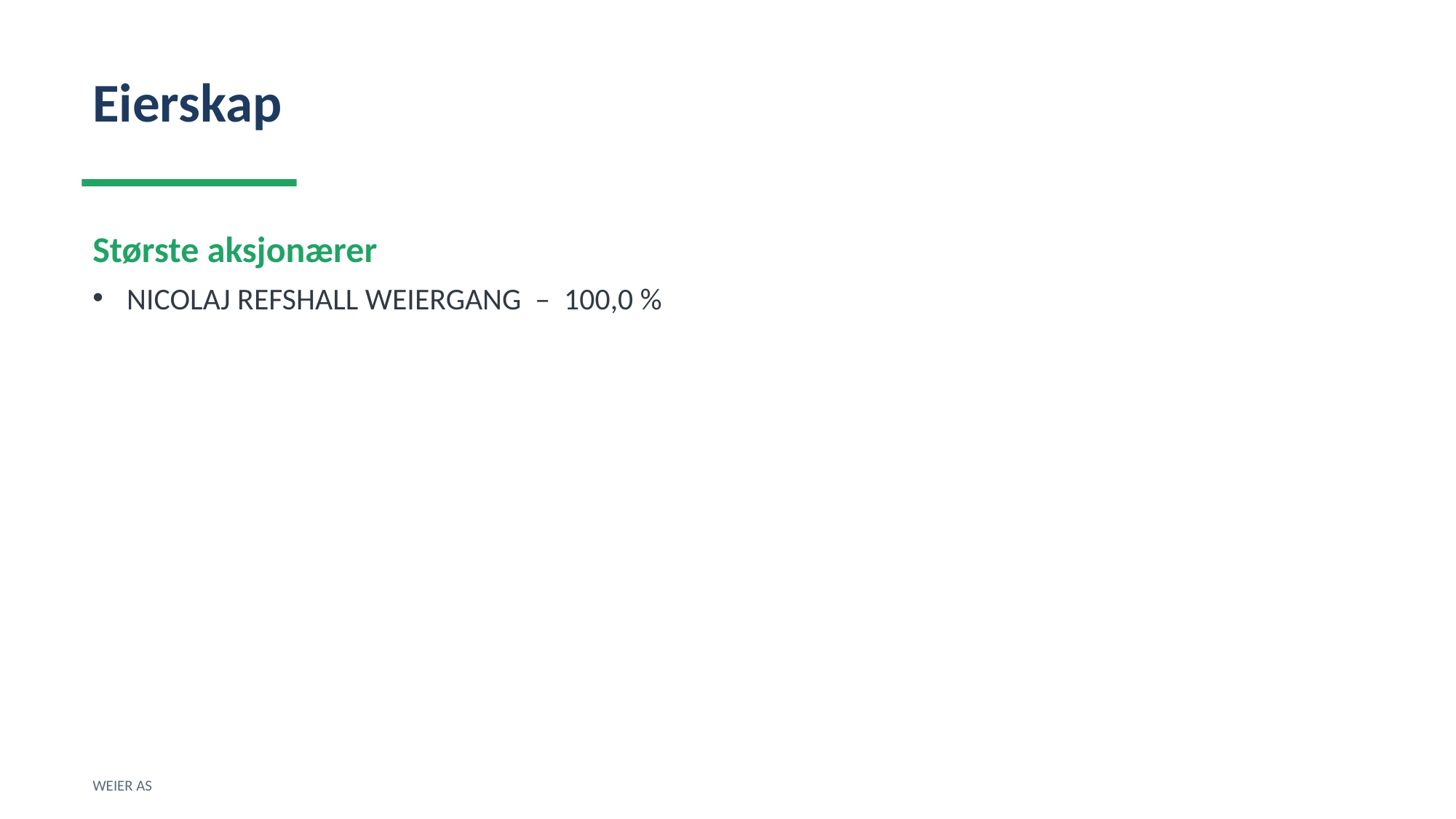

Eierskap

Største aksjonærer
NICOLAJ REFSHALL WEIERGANG  –  100,0 %
WEIER AS